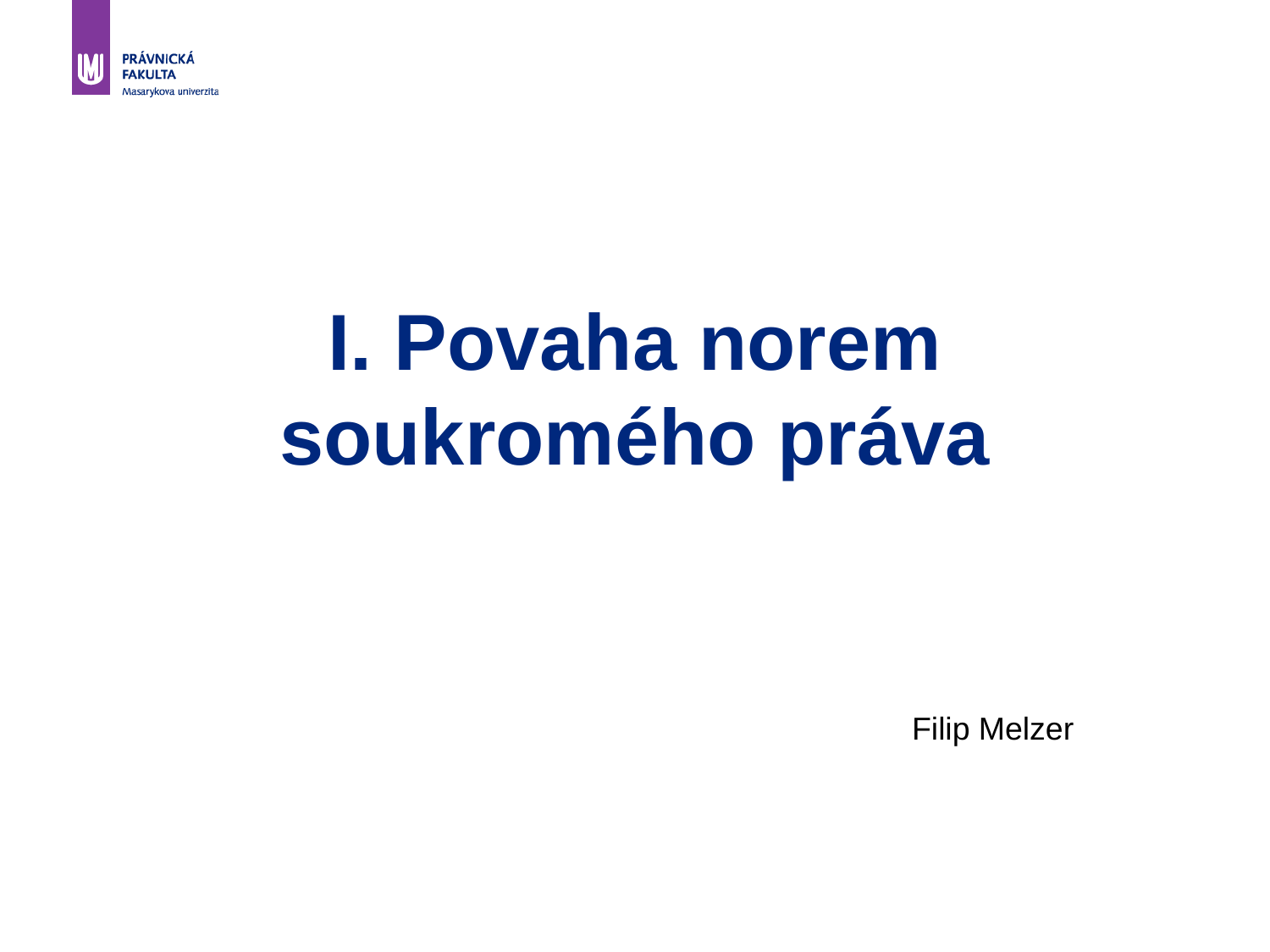

# I. Povaha norem soukromého práva

Filip Melzer